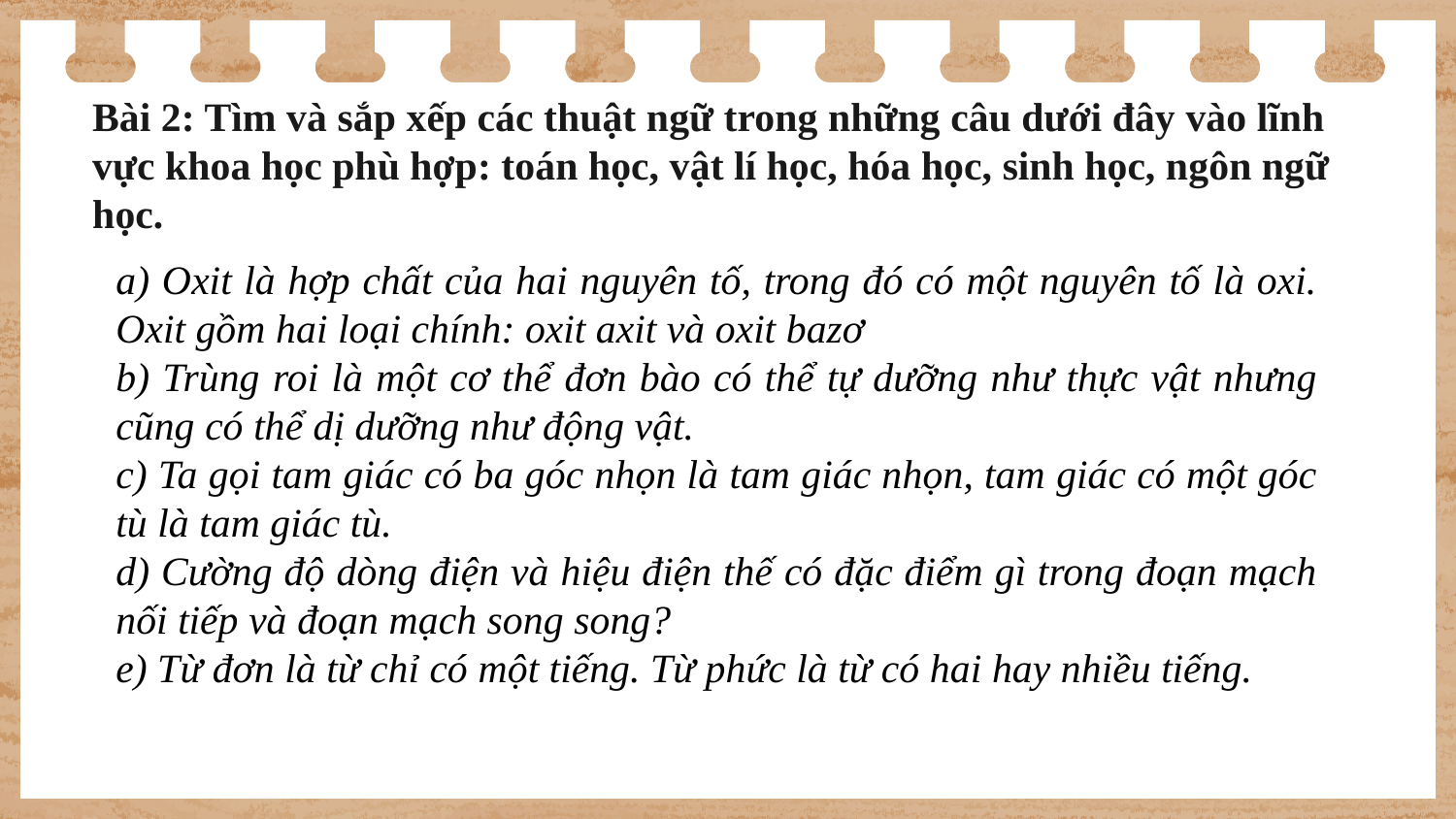

# Bài 2: Tìm và sắp xếp các thuật ngữ trong những câu dưới đây vào lĩnh vực khoa học phù hợp: toán học, vật lí học, hóa học, sinh học, ngôn ngữ học.
a) Oxit là hợp chất của hai nguyên tố, trong đó có một nguyên tố là oxi. Oxit gồm hai loại chính: oxit axit và oxit bazơ
b) Trùng roi là một cơ thể đơn bào có thể tự dưỡng như thực vật nhưng cũng có thể dị dưỡng như động vật.
c) Ta gọi tam giác có ba góc nhọn là tam giác nhọn, tam giác có một góc tù là tam giác tù.
d) Cường độ dòng điện và hiệu điện thế có đặc điểm gì trong đoạn mạch nối tiếp và đoạn mạch song song?
e) Từ đơn là từ chỉ có một tiếng. Từ phức là từ có hai hay nhiều tiếng.